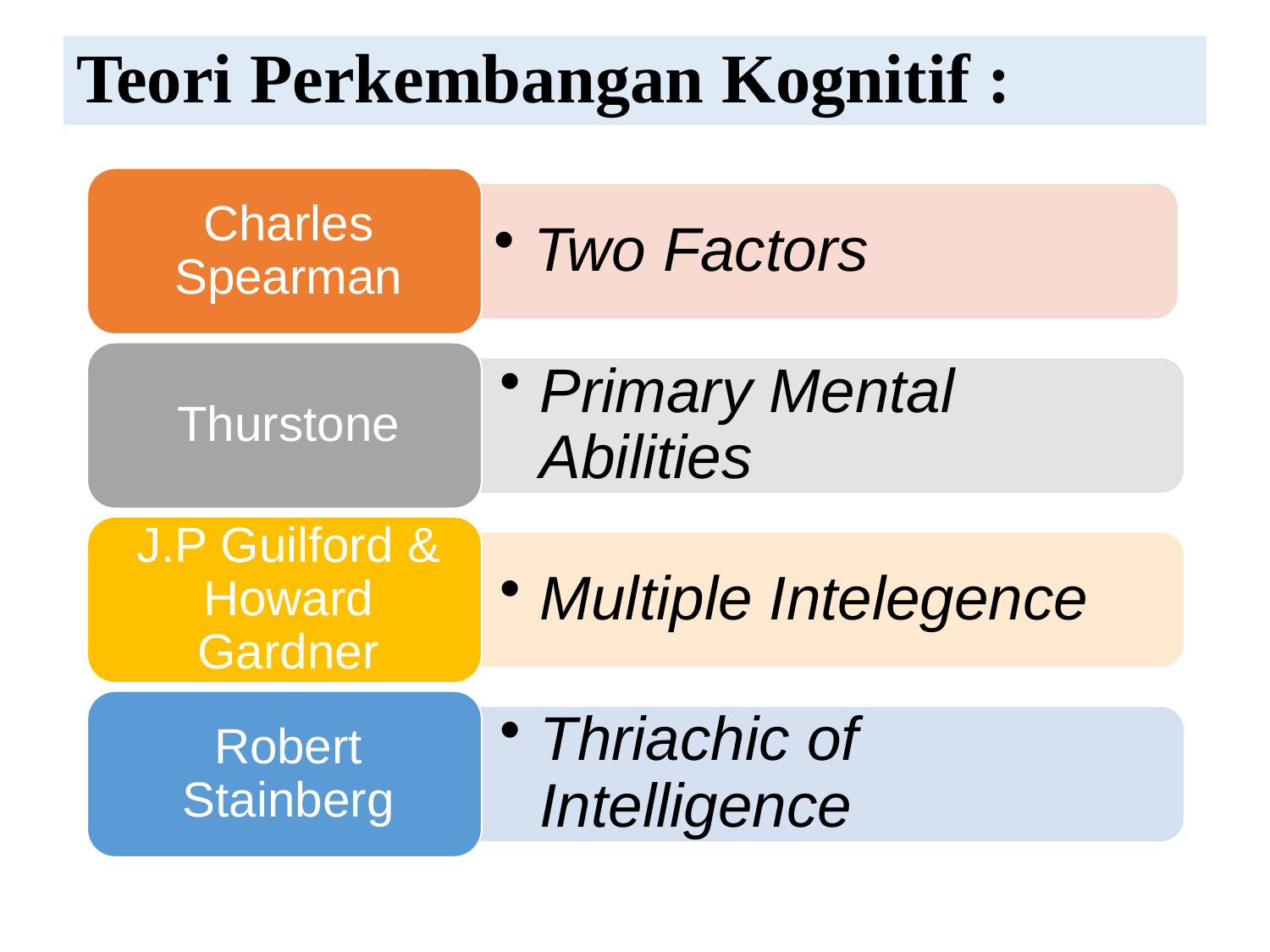

# Teori Perkembangan Kognitif :
Two Factors
Charles Spearman
Primary Mental Abilities
Thurstone
Multiple Intelegence
J.P Guilford & Howard Gardner
Thriachic of Intelligence
Robert Stainberg